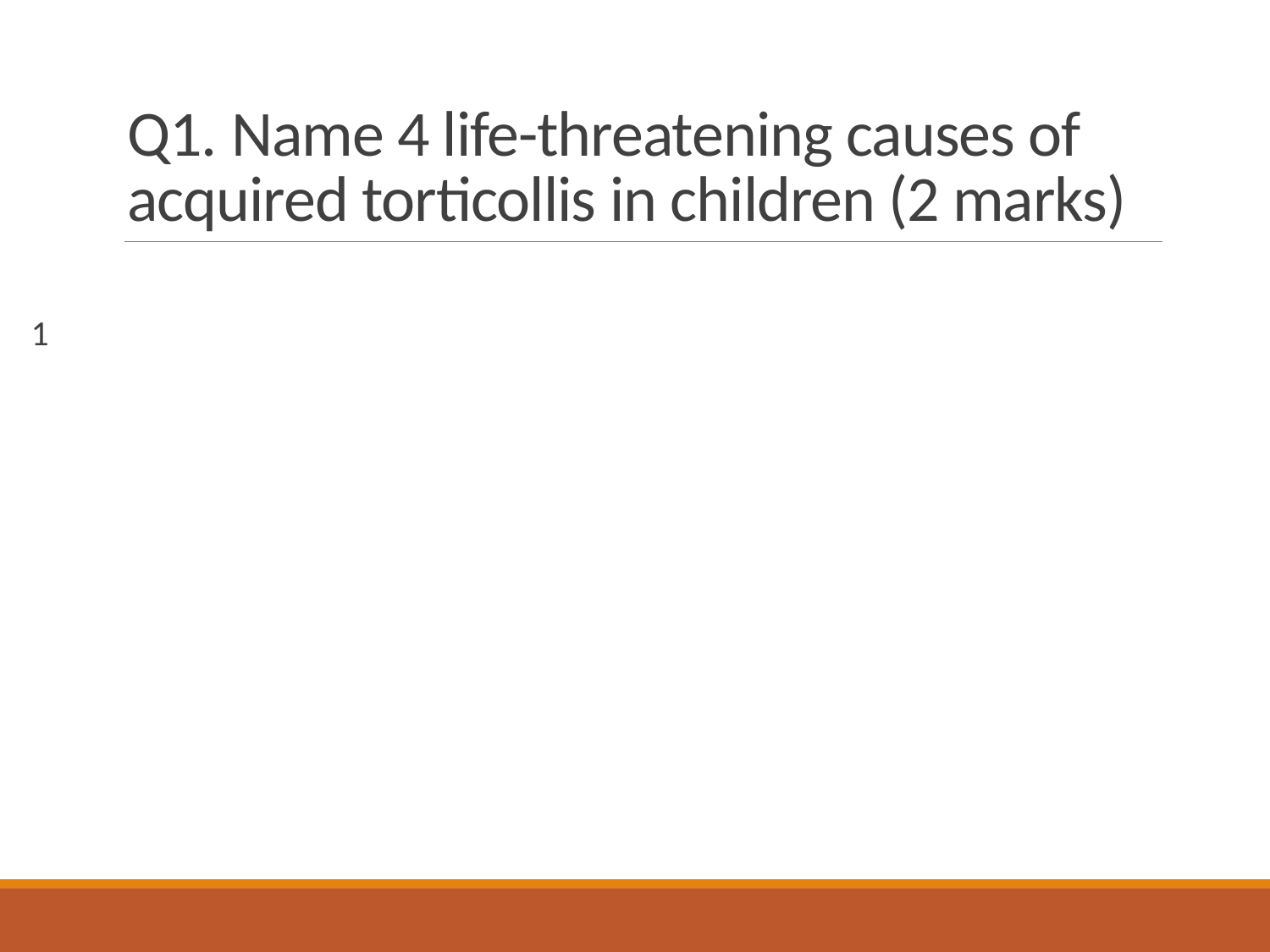

# Q1. Name 4 life-threatening causes of acquired torticollis in children (2 marks)
1